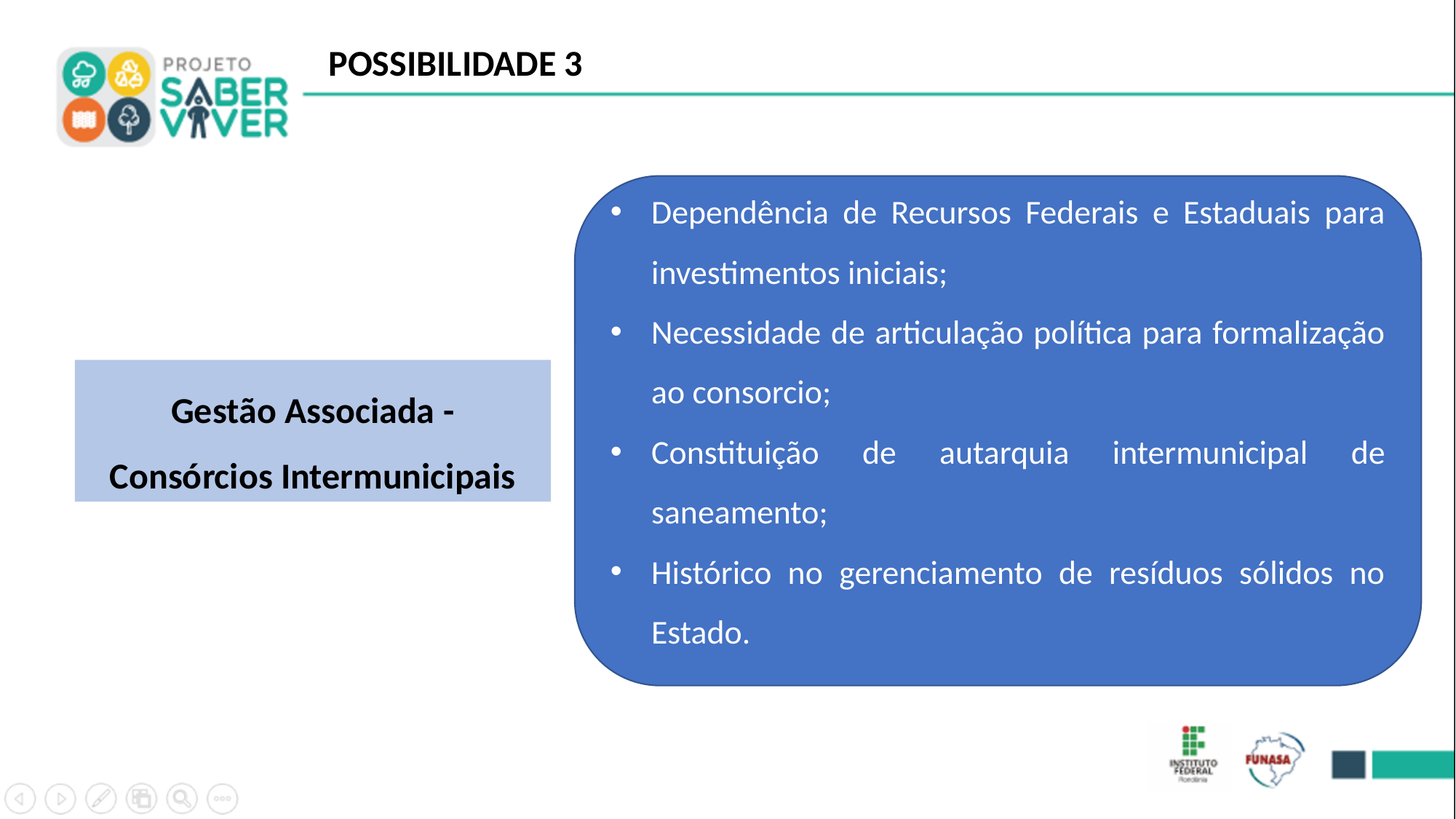

POSSIBILIDADE 3
Dependência de Recursos Federais e Estaduais para investimentos iniciais;
Necessidade de articulação política para formalização ao consorcio;
Constituição de autarquia intermunicipal de saneamento;
Histórico no gerenciamento de resíduos sólidos no Estado.

Gestão Associada - Consórcios Intermunicipais